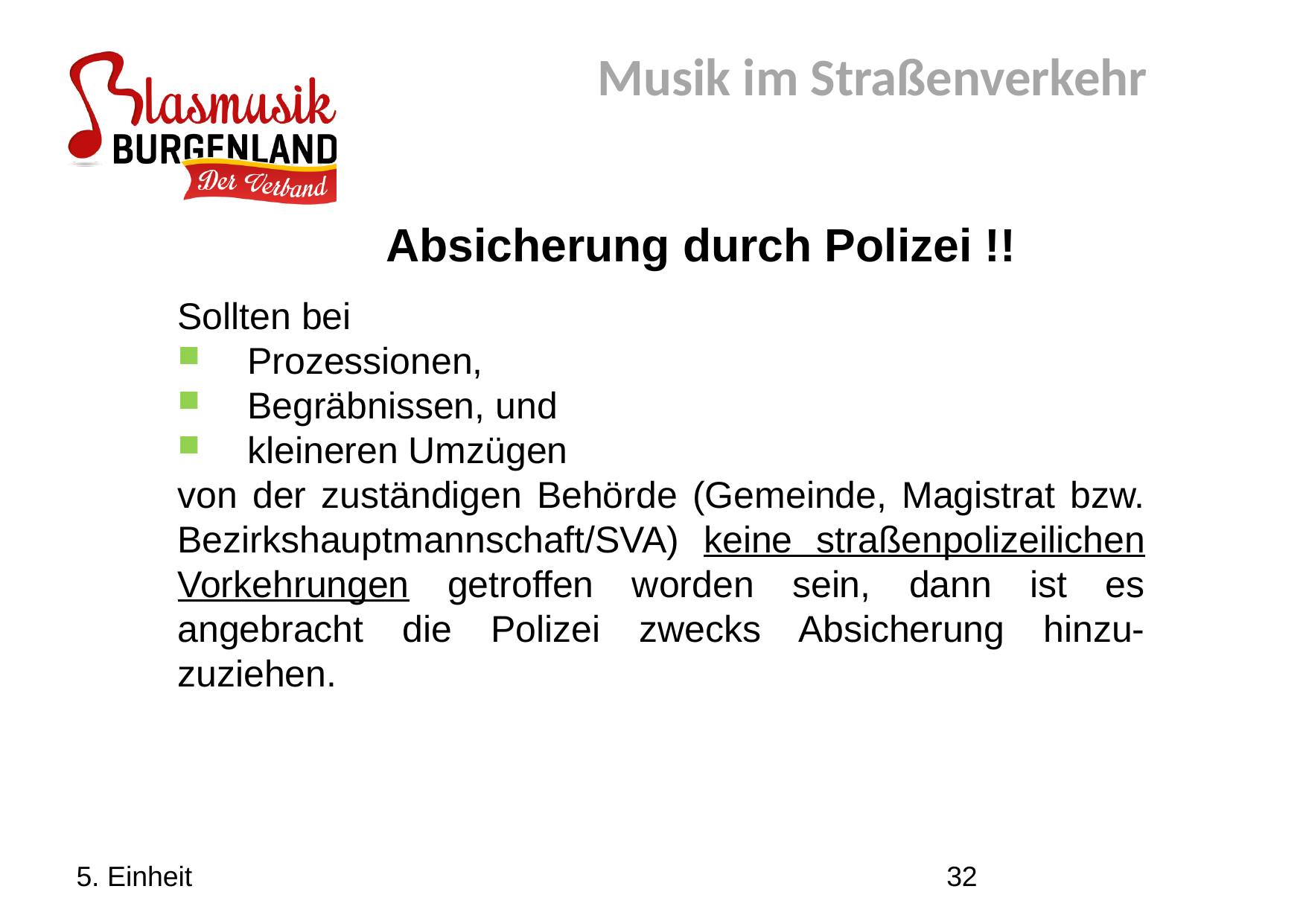

Musik im Straßenverkehr
Absicherung durch Polizei !!
Sollten bei
Prozessionen,
Begräbnissen, und
kleineren Umzügen
von der zuständigen Behörde (Gemeinde, Magistrat bzw. Bezirkshauptmannschaft/SVA) keine straßenpolizeilichen Vorkehrungen getroffen worden sein, dann ist es angebracht die Polizei zwecks Absicherung hinzu-zuziehen.
5. Einheit
32